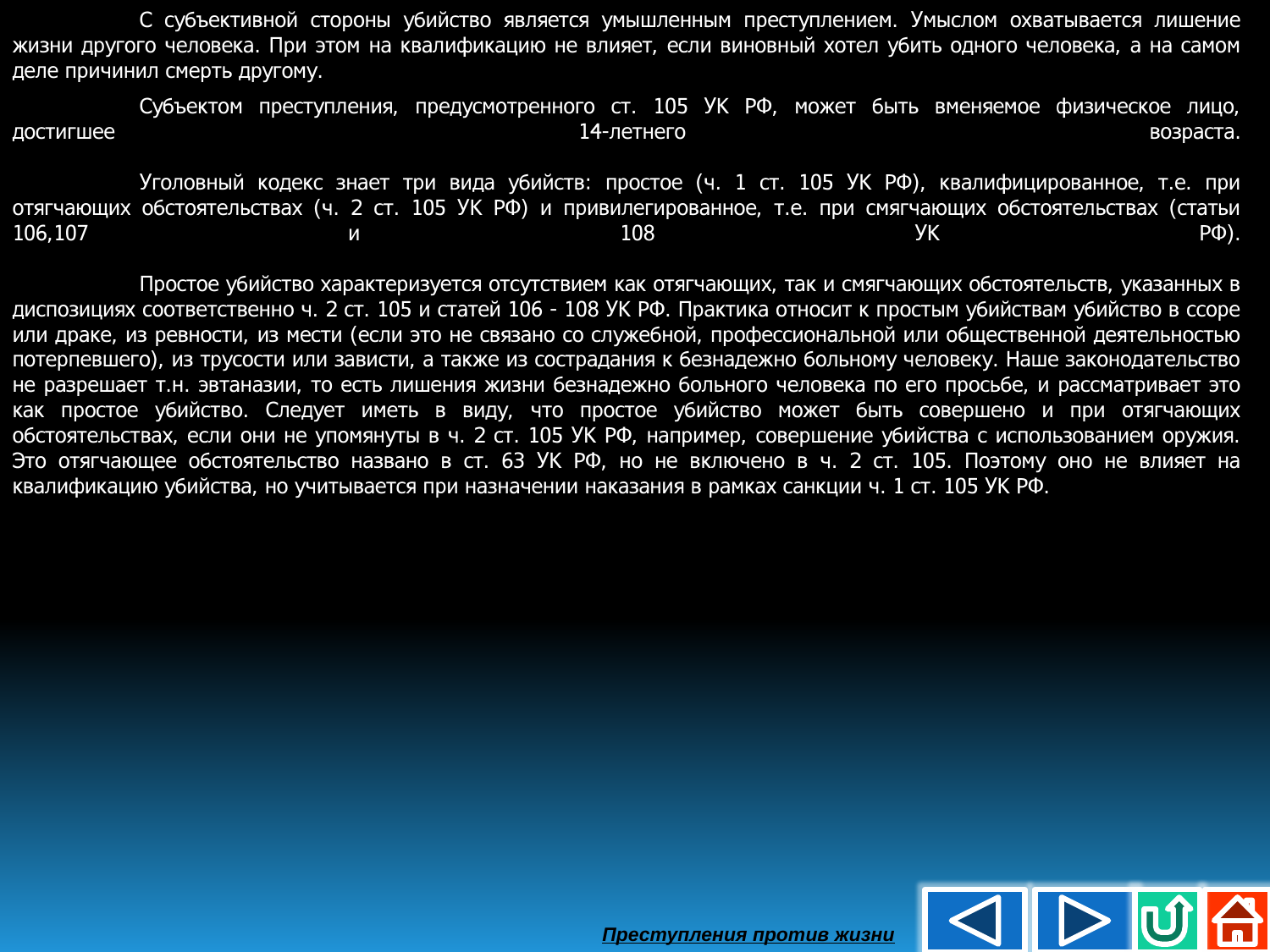

С субъективной стороны убийство является умышленным преступлением. Умыслом охватывается лишение жизни другого человека. При этом на квалификацию не влияет, если виновный хотел убить одного человека, а на самом деле причинил смерть другому.
	Субъектом преступления, предусмотренного ст. 105 УК РФ, может быть вменяемое физическое лицо, достигшее 14-летнего возраста.
	Уголовный кодекс знает три вида убийств: простое (ч. 1 ст. 105 УК РФ), квалифицированное, т.е. при отягчающих обстоятельствах (ч. 2 ст. 105 УК РФ) и привилегированное, т.е. при смягчающих обстоятельствах (статьи 106,107 и 108 УК РФ).
	Простое убийство характеризуется отсутствием как отягчающих, так и смягчающих обстоятельств, указанных в диспозициях соответственно ч. 2 ст. 105 и статей 106 - 108 УК РФ. Практика относит к простым убийствам убийство в ссоре или драке, из ревности, из мести (если это не связано со служебной, профессиональной или общественной деятельностью потерпевшего), из трусости или зависти, а также из сострадания к безнадежно больному человеку. Наше законодательство не разрешает т.н. эвтаназии, то есть лишения жизни безнадежно больного человека по его просьбе, и рассматривает это как простое убийство. Следует иметь в виду, что простое убийство может быть совершено и при отягчающих обстоятельствах, если они не упомянуты в ч. 2 ст. 105 УК РФ, например, совершение убийства с использованием оружия. Это отягчающее обстоятельство названо в ст. 63 УК РФ, но не включено в ч. 2 ст. 105. Поэтому оно не влияет на квалификацию убийства, но учитывается при назначении наказания в рамках санкции ч. 1 ст. 105 УК РФ.

Преступления против жизни